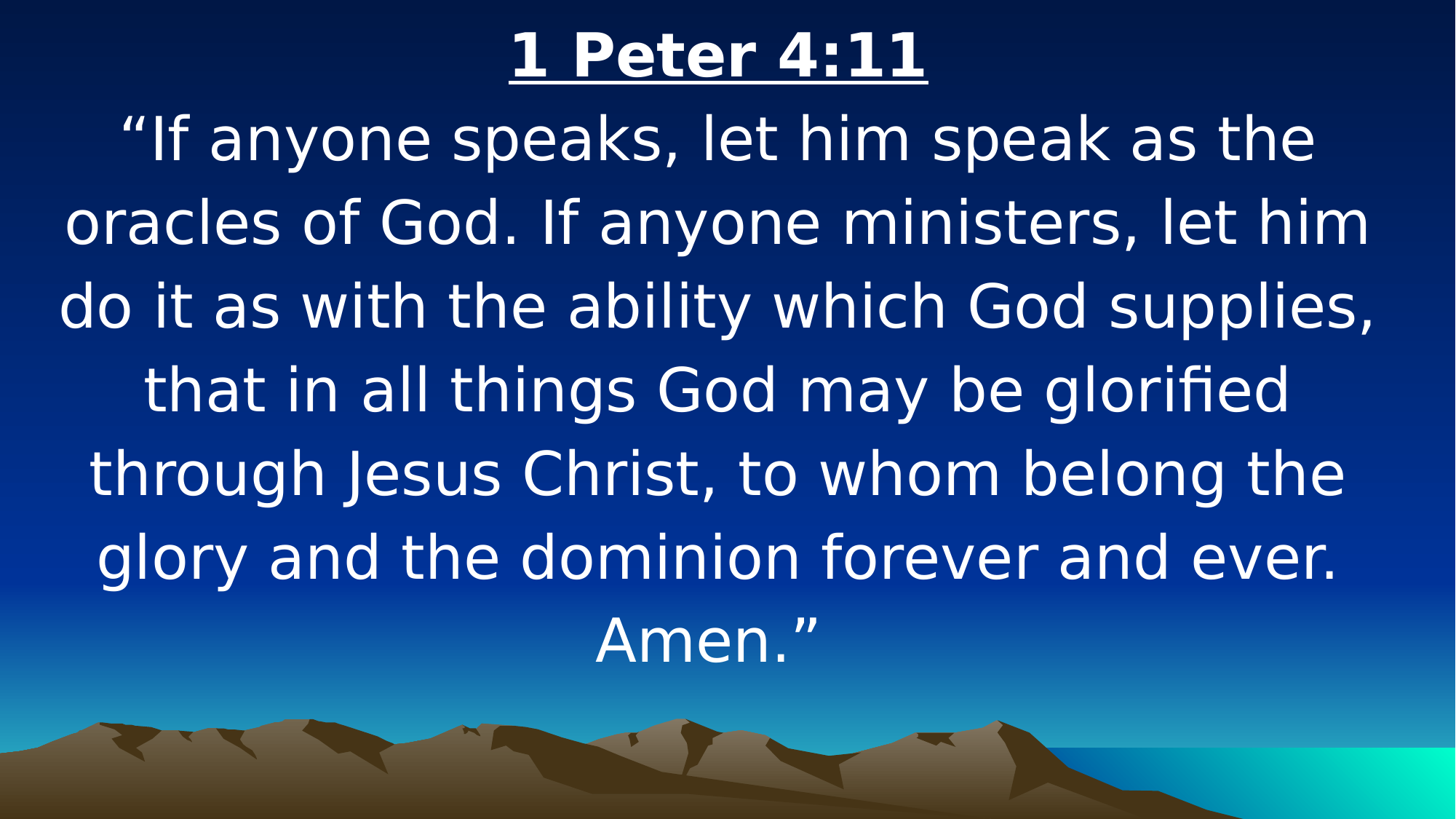

1 Peter 4:11
“If anyone speaks, let him speak as the oracles of God. If anyone ministers, let him do it as with the ability which God supplies, that in all things God may be glorified through Jesus Christ, to whom belong the glory and the dominion forever and ever. Amen.”